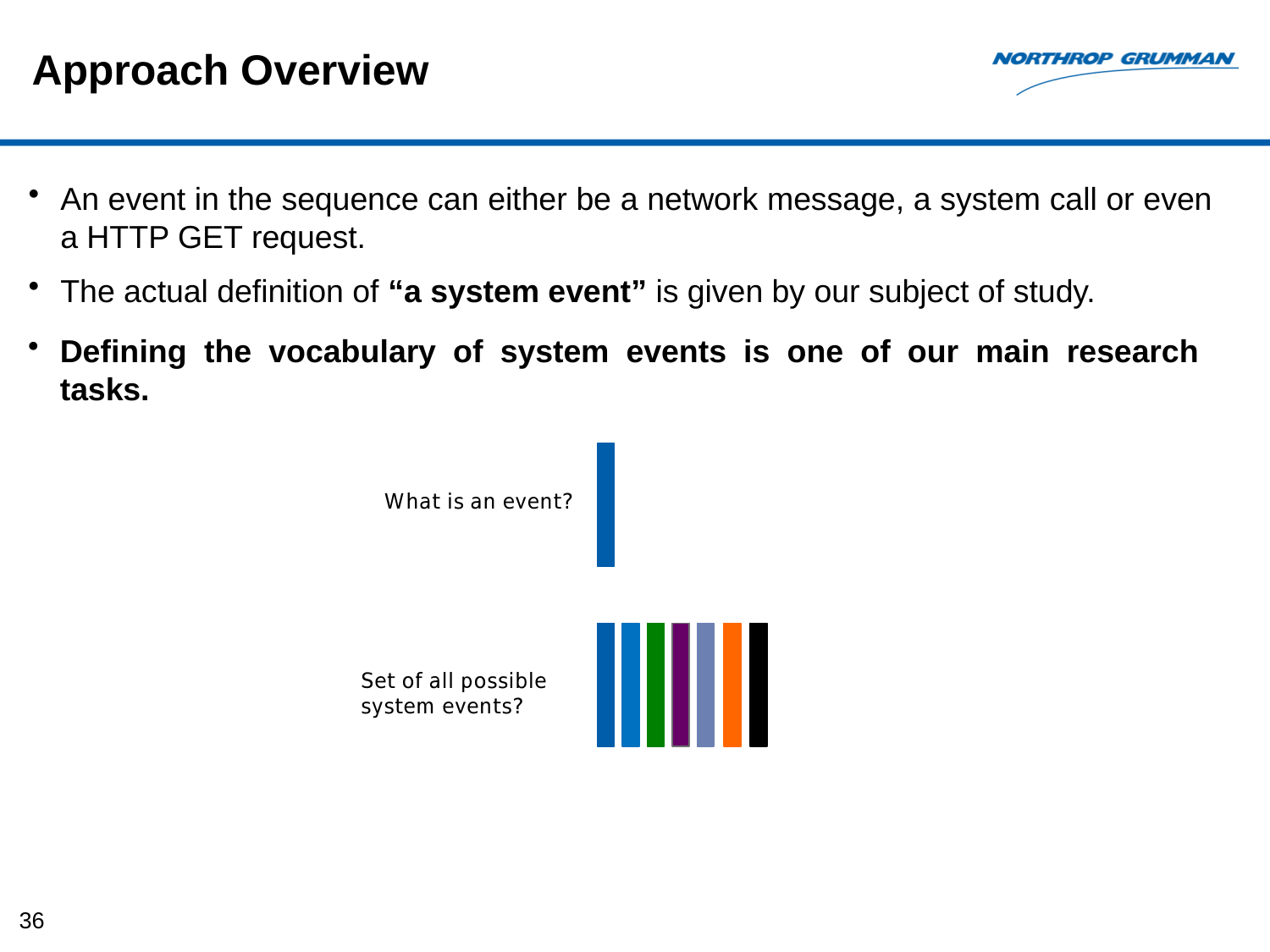

# Approach Overview
An event in the sequence can either be a network message, a system call or even a HTTP GET request.
The actual definition of “a system event” is given by our subject of study.
Defining the vocabulary of system events is one of our main research tasks.

What is an event?

Set of all possible
system events?
36